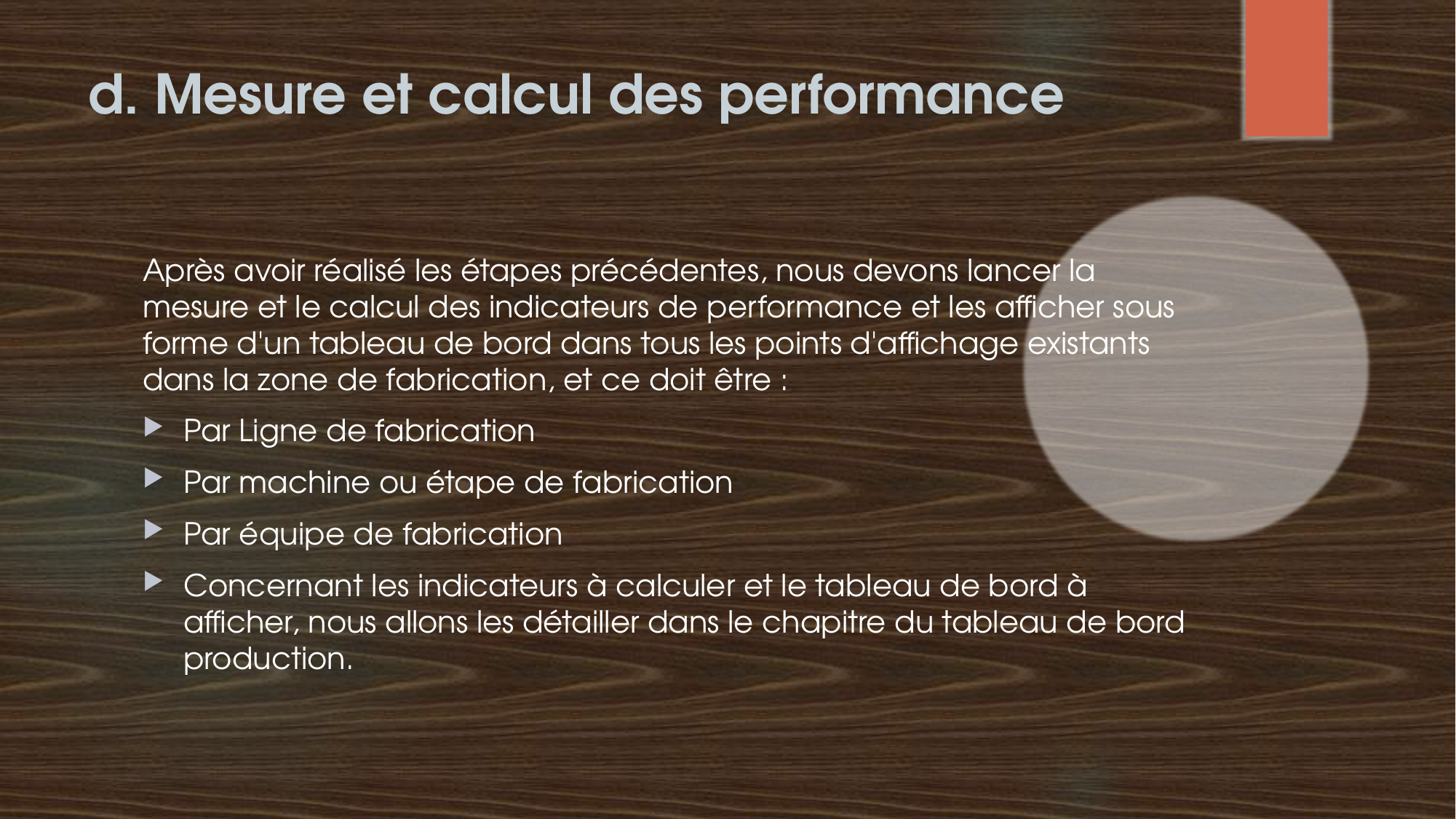

# d. Mesure et calcul des performance
Après avoir réalisé les étapes précédentes, nous devons lancer la mesure et le calcul des indicateurs de performance et les afficher sous forme d'un tableau de bord dans tous les points d'affichage existants dans la zone de fabrication, et ce doit être :
Par Ligne de fabrication
Par machine ou étape de fabrication
Par équipe de fabrication
Concernant les indicateurs à calculer et le tableau de bord à afficher, nous allons les détailler dans le chapitre du tableau de bord production.